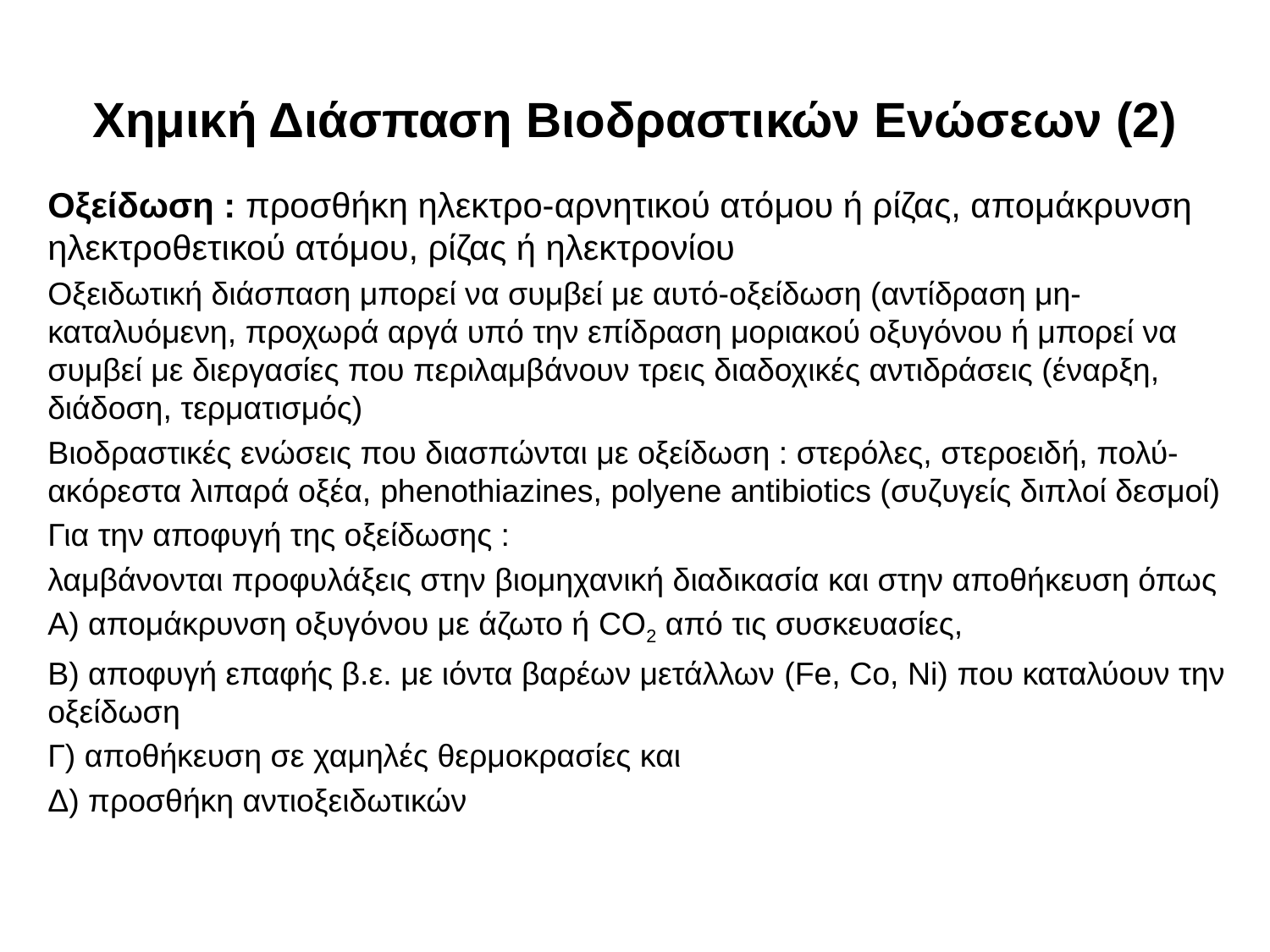

# Χημική Διάσπαση Βιοδραστικών Ενώσεων (2)
Οξείδωση : προσθήκη ηλεκτρο-αρνητικού ατόμου ή ρίζας, απομάκρυνση ηλεκτροθετικού ατόμου, ρίζας ή ηλεκτρονίου
Οξειδωτική διάσπαση μπορεί να συμβεί με αυτό-οξείδωση (αντίδραση μη-καταλυόμενη, προχωρά αργά υπό την επίδραση μοριακού οξυγόνου ή μπορεί να συμβεί με διεργασίες που περιλαμβάνουν τρεις διαδοχικές αντιδράσεις (έναρξη, διάδοση, τερματισμός)
Βιοδραστικές ενώσεις που διασπώνται με οξείδωση : στερόλες, στεροειδή, πολύ-ακόρεστα λιπαρά οξέα, phenothiazines, polyene antibiotics (συζυγείς διπλοί δεσμοί)
Για την αποφυγή της οξείδωσης :
λαμβάνονται προφυλάξεις στην βιομηχανική διαδικασία και στην αποθήκευση όπως
Α) απομάκρυνση οξυγόνου με άζωτο ή CO2 από τις συσκευασίες,
Β) αποφυγή επαφής β.ε. με ιόντα βαρέων μετάλλων (Fe, Co, Ni) που καταλύουν την οξείδωση
Γ) αποθήκευση σε χαμηλές θερμοκρασίες και
Δ) προσθήκη αντιοξειδωτικών